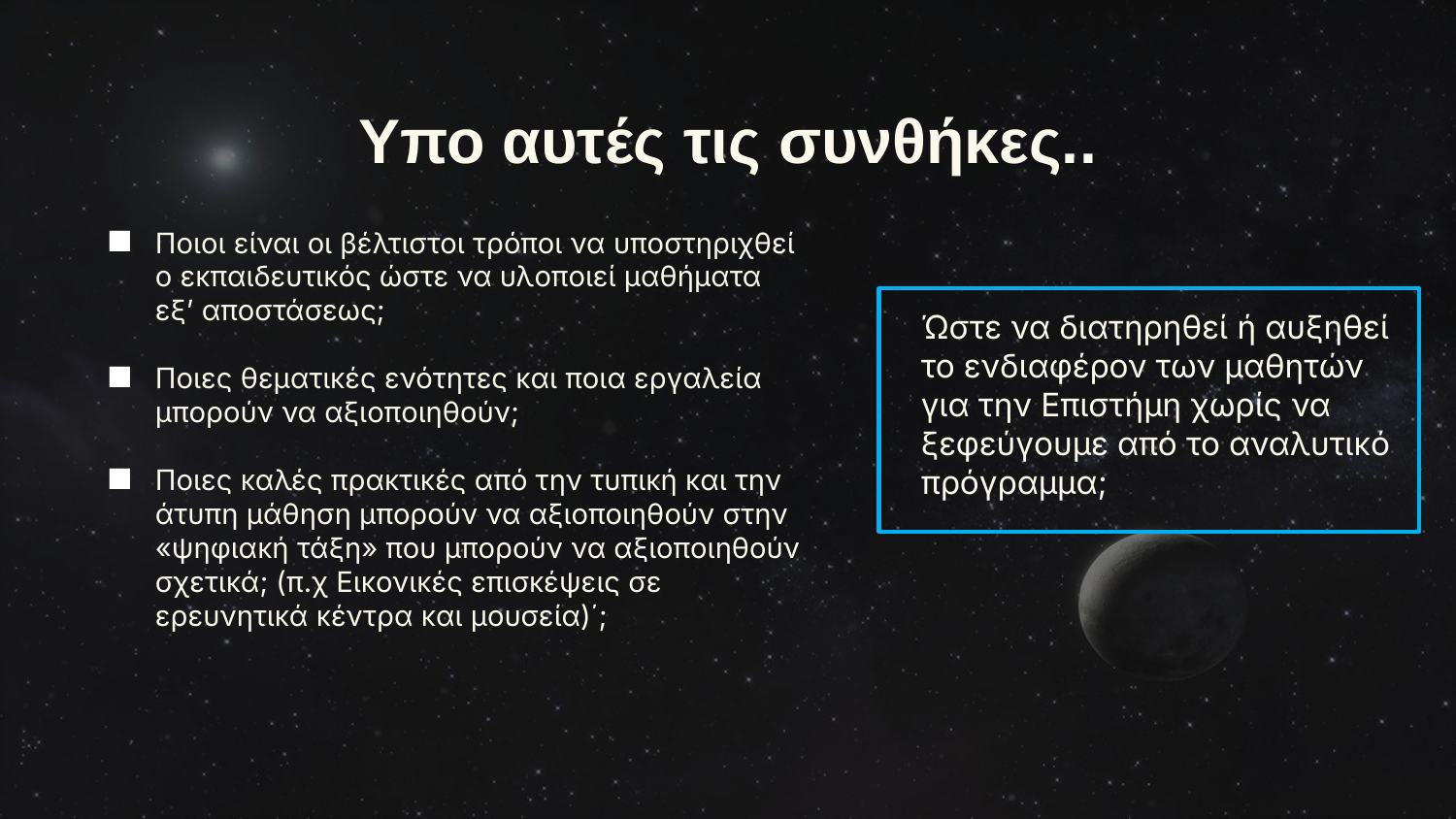

# Υπο αυτές τις συνθήκες..
Ποιοι είναι οι βέλτιστοι τρόποι να υποστηριχθεί ο εκπαιδευτικός ώστε να υλοποιεί μαθήματα εξ’ αποστάσεως;
Ποιες θεματικές ενότητες και ποια εργαλεία μπορούν να αξιοποιηθούν;
Ποιες καλές πρακτικές από την τυπική και την άτυπη μάθηση μπορούν να αξιοποιηθούν στην «ψηφιακή τάξη» που μπορούν να αξιοποιηθούν σχετικά; (π.χ Εικονικές επισκέψεις σε ερευνητικά κέντρα και μουσεία)΄;

Ώστε να διατηρηθεί ή αυξηθεί το ενδιαφέρον των μαθητών για την Επιστήμη χωρίς να ξεφεύγουμε από το αναλυτικό πρόγραμμα;